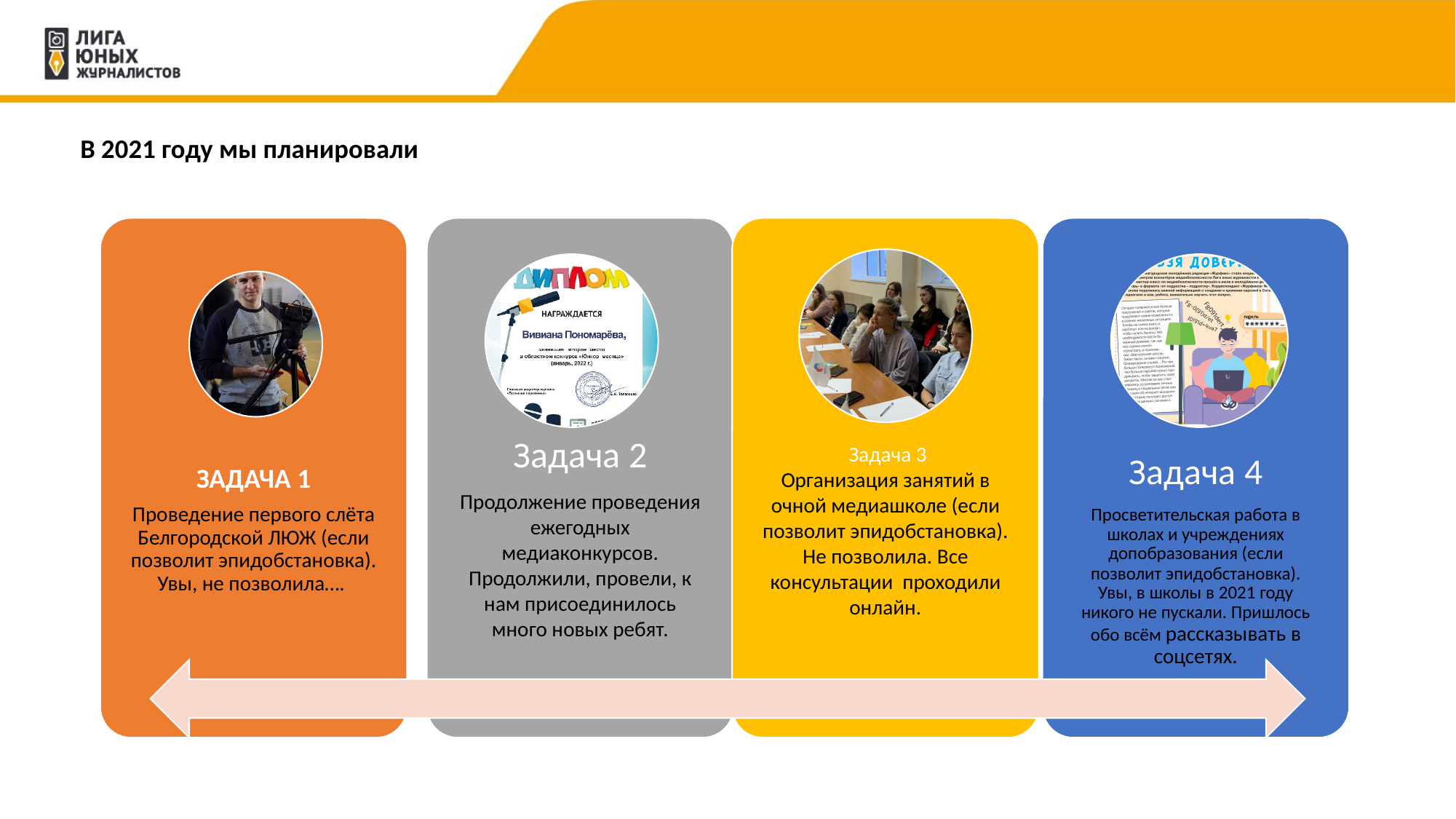

# В 2021 году мы планировали

ЗАДАЧА 1
Проведение первого слёта Белгородской ЛЮЖ (если позволит эпидобстановка). Увы, не позволила….

Задача 2
Продолжение проведения ежегодных медиаконкурсов. Продолжили, провели, к нам присоединилось много новых ребят.

 Задача 3
Организация занятий в очной медиашколе (если позволит эпидобстановка). Не позволила. Все консультации  проходили онлайн.

Задача 4
Просветительская работа в школах и учреждениях допобразования (если позволит эпидобстановка). Увы, в школы в 2021 году никого не пускали. Пришлось обо всём рассказывать в соцсетях.